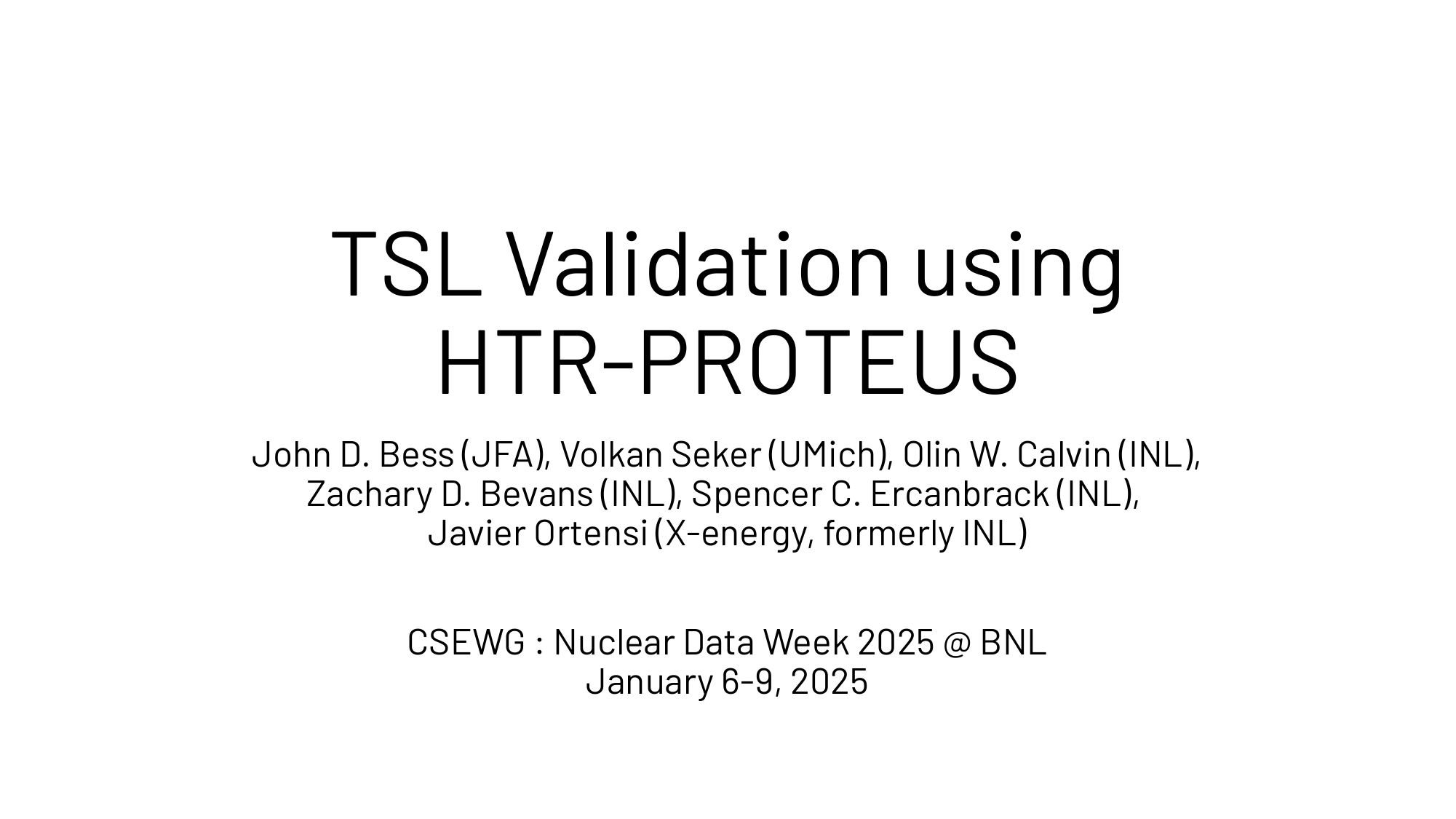

# TSL Validation using HTR-PROTEUS
John D. Bess (JFA), Volkan Seker (UMich), Olin W. Calvin (INL),
Zachary D. Bevans (INL), Spencer C. Ercanbrack (INL),
Javier Ortensi (X-energy, formerly INL)

CSEWG : Nuclear Data Week 2025 @ BNL
January 6-9, 2025